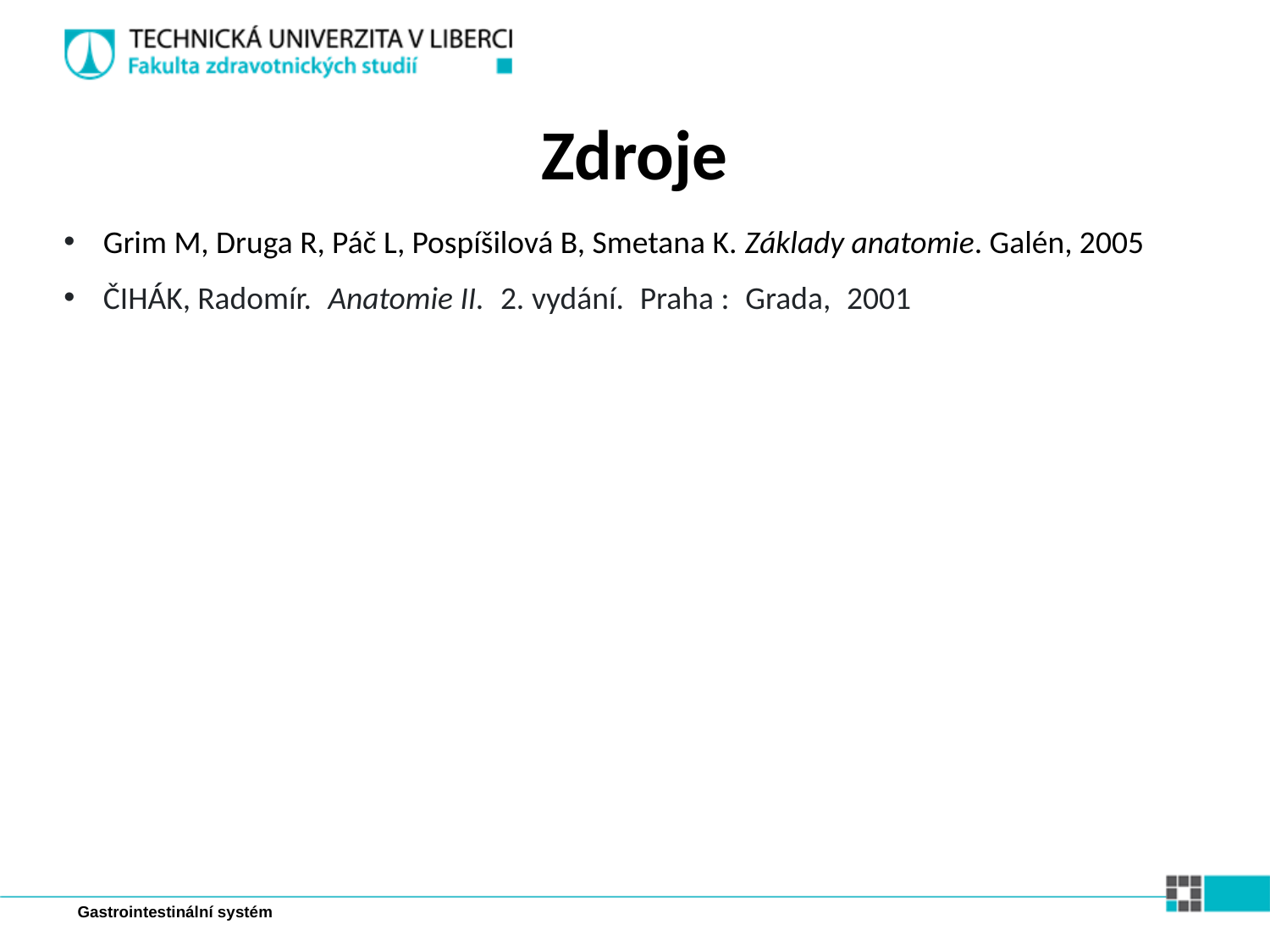

Zdroje

Grim M, Druga R, Páč L, Pospíšilová B, Smetana K. Základy anatomie. Galén, 2005
ČIHÁK, Radomír. Anatomie II. 2. vydání. Praha : Grada, 2001
Gastrointestinální systém